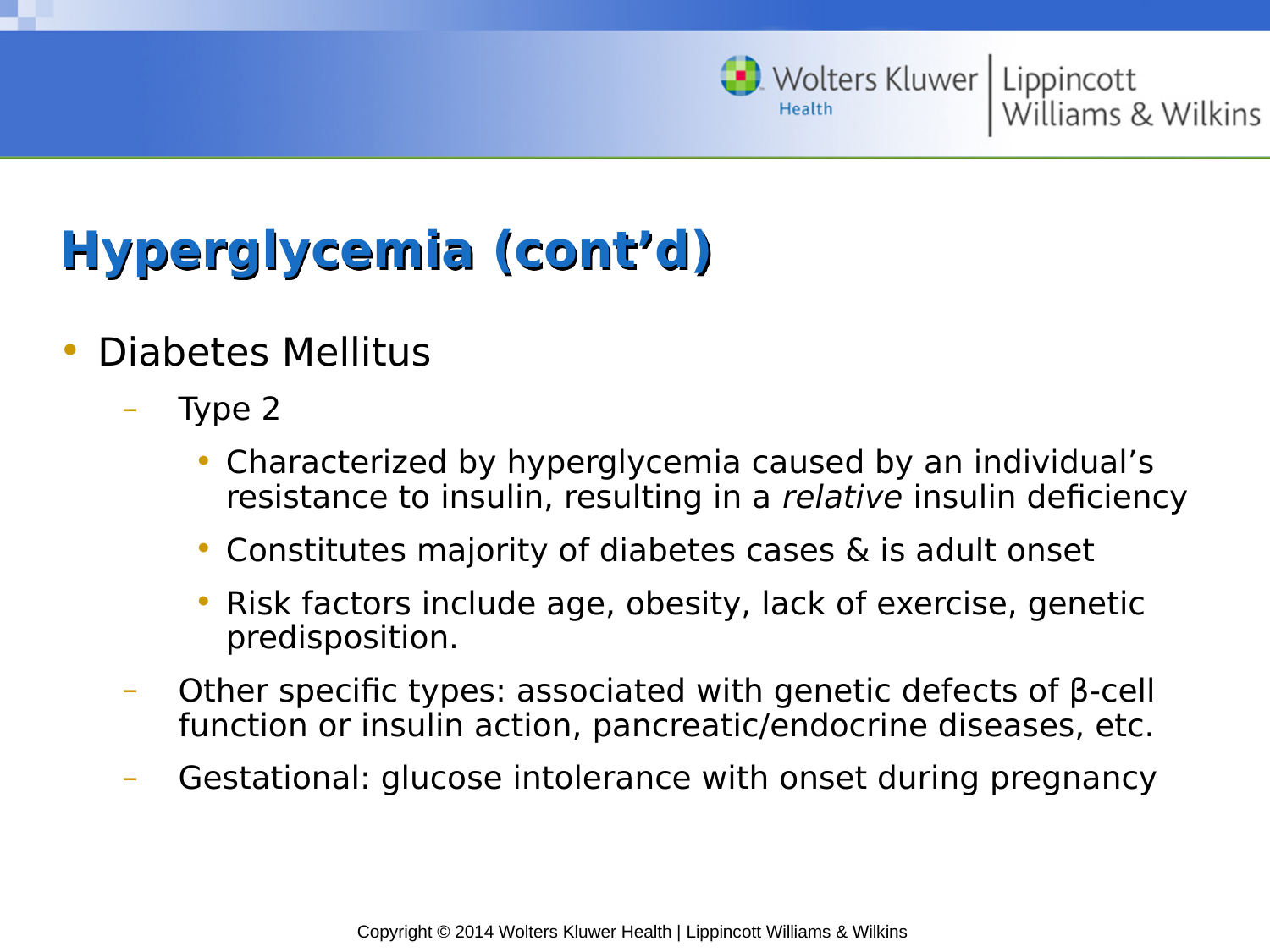

# Hyperglycemia (cont’d)
Diabetes Mellitus
Type 2
Characterized by hyperglycemia caused by an individual’s resistance to insulin, resulting in a relative insulin deficiency
Constitutes majority of diabetes cases & is adult onset
Risk factors include age, obesity, lack of exercise, genetic predisposition.
Other specific types: associated with genetic defects of β-cell function or insulin action, pancreatic/endocrine diseases, etc.
Gestational: glucose intolerance with onset during pregnancy